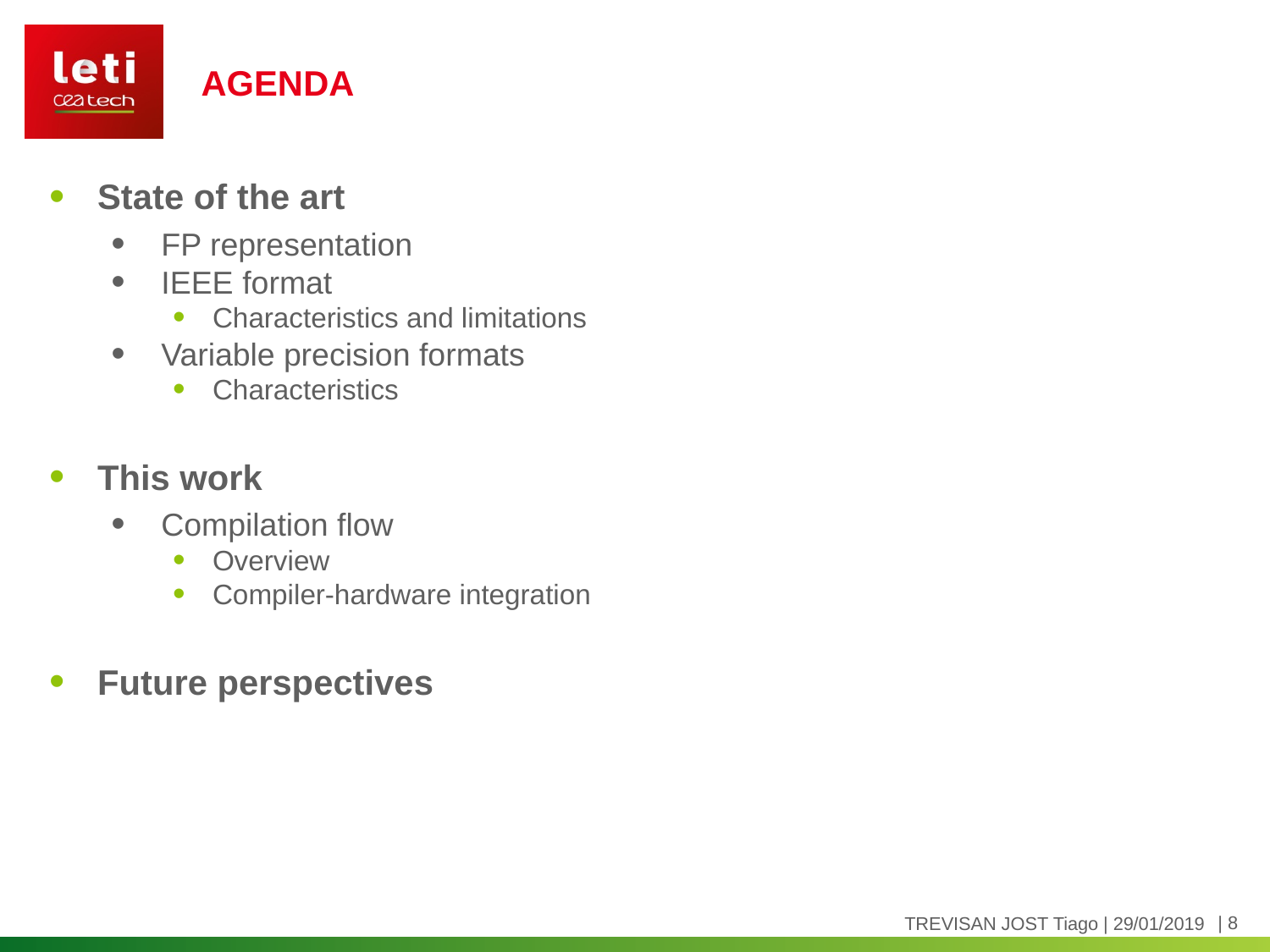

Agenda
State of the art
FP representation
IEEE format
Characteristics and limitations
Variable precision formats
Characteristics

This work
Compilation flow
Overview
Compiler-hardware integration

Future perspectives

TREVISAN JOST Tiago | 29/01/2019